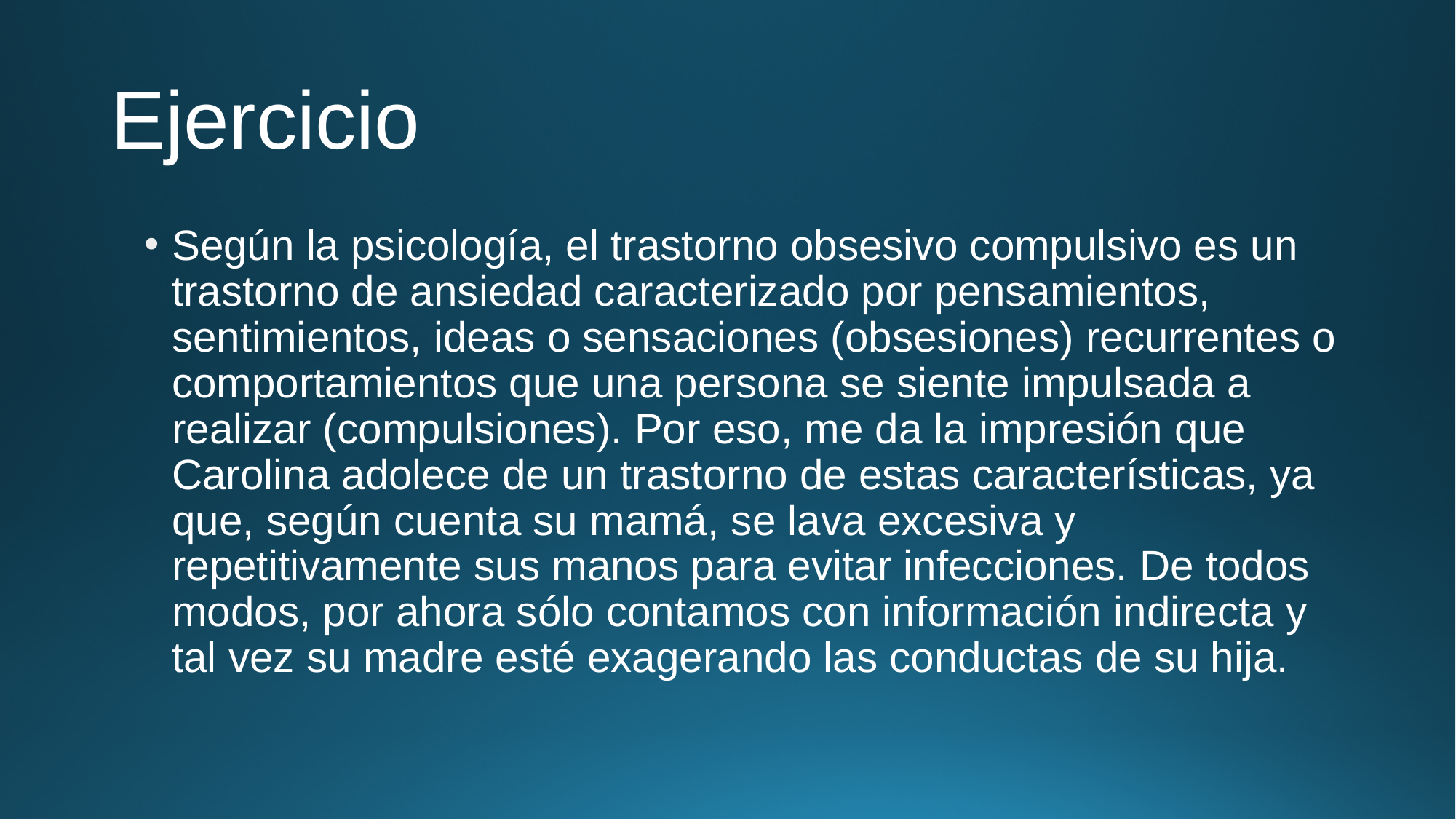

# Ejercicio
Según la psicología, el trastorno obsesivo compulsivo es un trastorno de ansiedad caracterizado por pensamientos, sentimientos, ideas o sensaciones (obsesiones) recurrentes o comportamientos que una persona se siente impulsada a realizar (compulsiones). Por eso, me da la impresión que Carolina adolece de un trastorno de estas características, ya que, según cuenta su mamá, se lava excesiva y repetitivamente sus manos para evitar infecciones. De todos modos, por ahora sólo contamos con información indirecta y tal vez su madre esté exagerando las conductas de su hija.